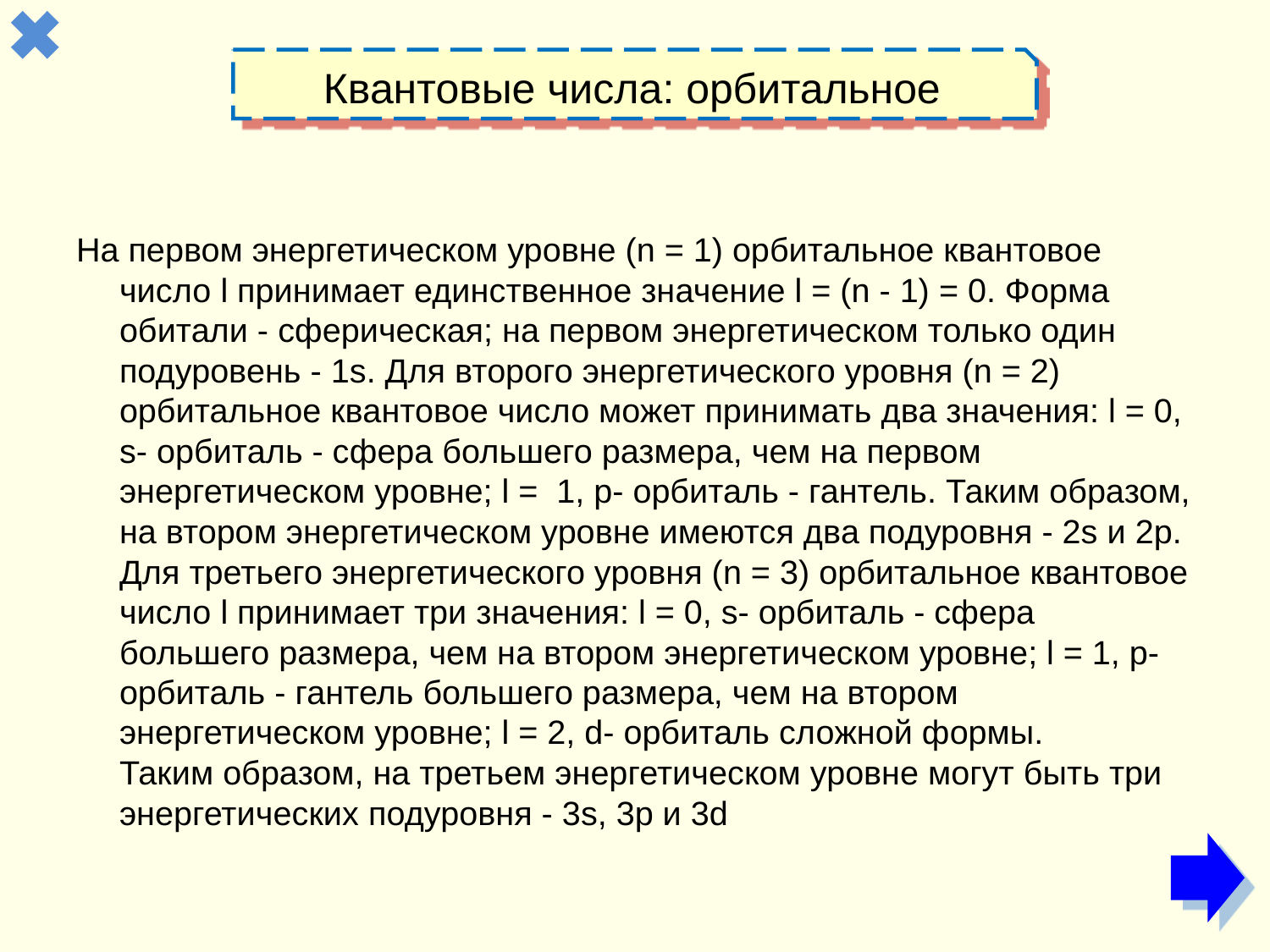

Квантовые числа: орбитальное
На первом энергетическом уровне (n = 1) орбитальное квантовое число l принимает единственное значение l = (n - 1) = 0. Форма обитали - сферическая; на первом энергетическом только один подуровень - 1s. Для второго энергетического уровня (n = 2) орбитальное квантовое число может принимать два значения: l = 0, s- орбиталь - сфера большего размера, чем на первом энергетическом уровне; l =  1, p- орбиталь - гантель. Таким образом, на втором энергетическом уровне имеются два подуровня - 2s и 2p. Для третьего энергетического уровня (n = 3) орбитальное квантовое число l принимает три значения: l = 0, s- орбиталь - сфера большего размера, чем на втором энергетическом уровне; l = 1, p- орбиталь - гантель большего размера, чем на втором энергетическом уровне; l = 2, d- орбиталь сложной формы.
Таким образом, на третьем энергетическом уровне могут быть три энергетических подуровня - 3s, 3p и 3d